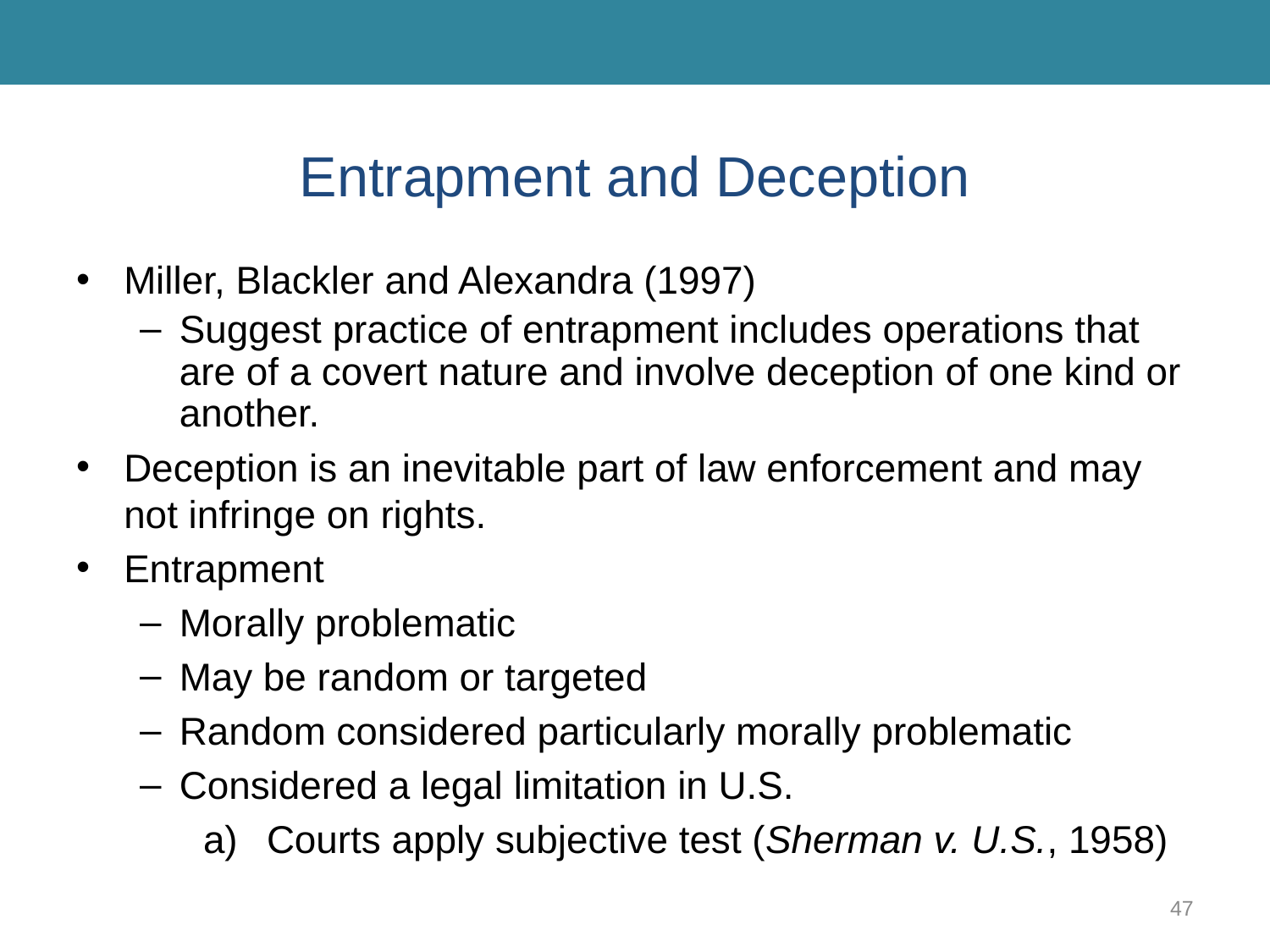

# Entrapment and Deception
Miller, Blackler and Alexandra (1997)
Suggest practice of entrapment includes operations that are of a covert nature and involve deception of one kind or another.
Deception is an inevitable part of law enforcement and may not infringe on rights.
Entrapment
Morally problematic
May be random or targeted
Random considered particularly morally problematic
Considered a legal limitation in U.S.
Courts apply subjective test (Sherman v. U.S., 1958)

47